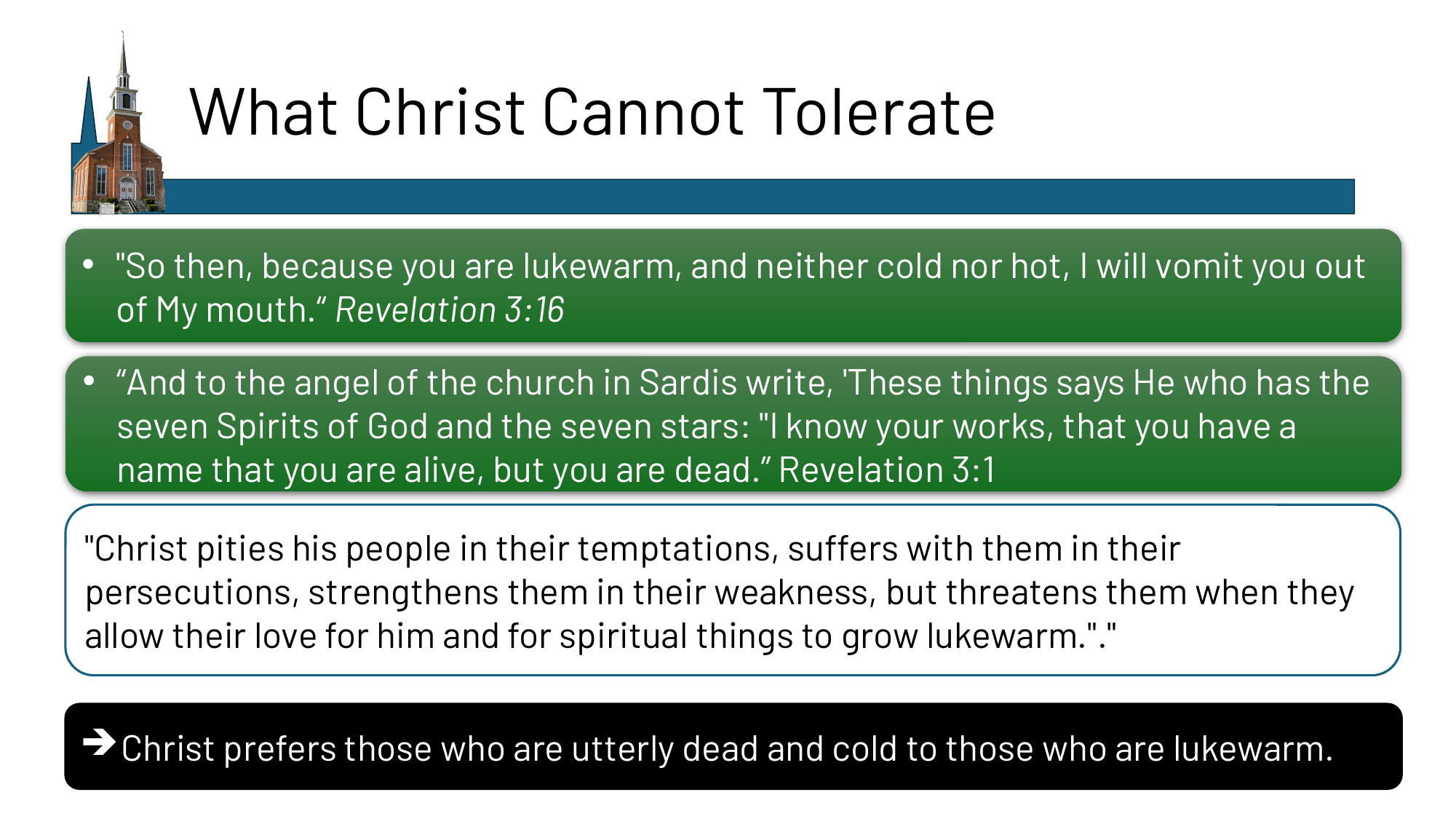

# What Christ Cannot Tolerate
"So then, because you are lukewarm, and neither cold nor hot, I will vomit you out of My mouth.“ Revelation 3:16
“And to the angel of the church in Sardis write, 'These things says He who has the seven Spirits of God and the seven stars: "I know your works, that you have a name that you are alive, but you are dead.” Revelation 3:1
"Christ pities his people in their temptations, suffers with them in their persecutions, strengthens them in their weakness, but threatens them when they allow their love for him and for spiritual things to grow lukewarm."."
Christ prefers those who are utterly dead and cold to those who are lukewarm.